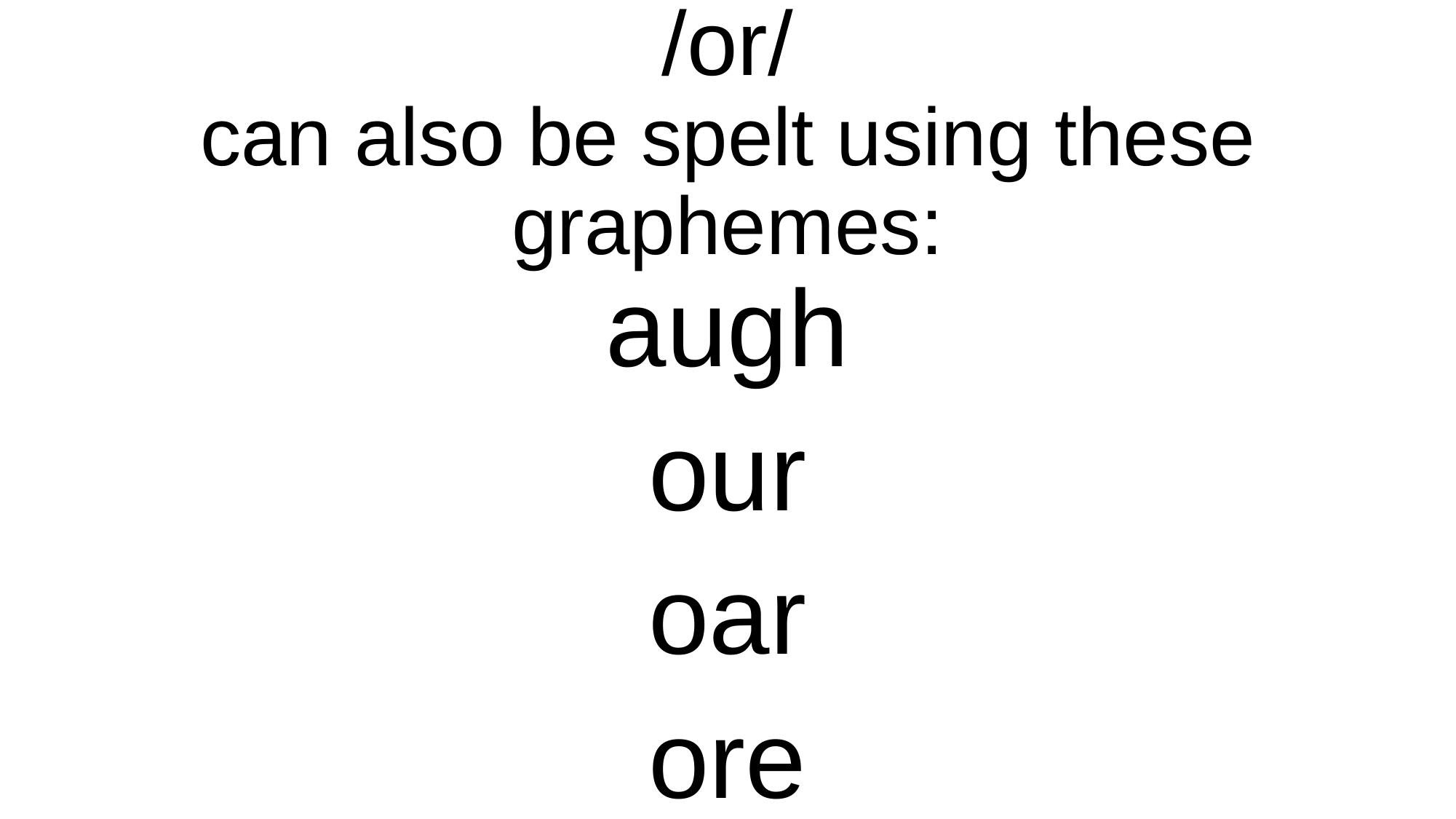

# /or/ can also be spelt using these graphemes: augh our oar ore